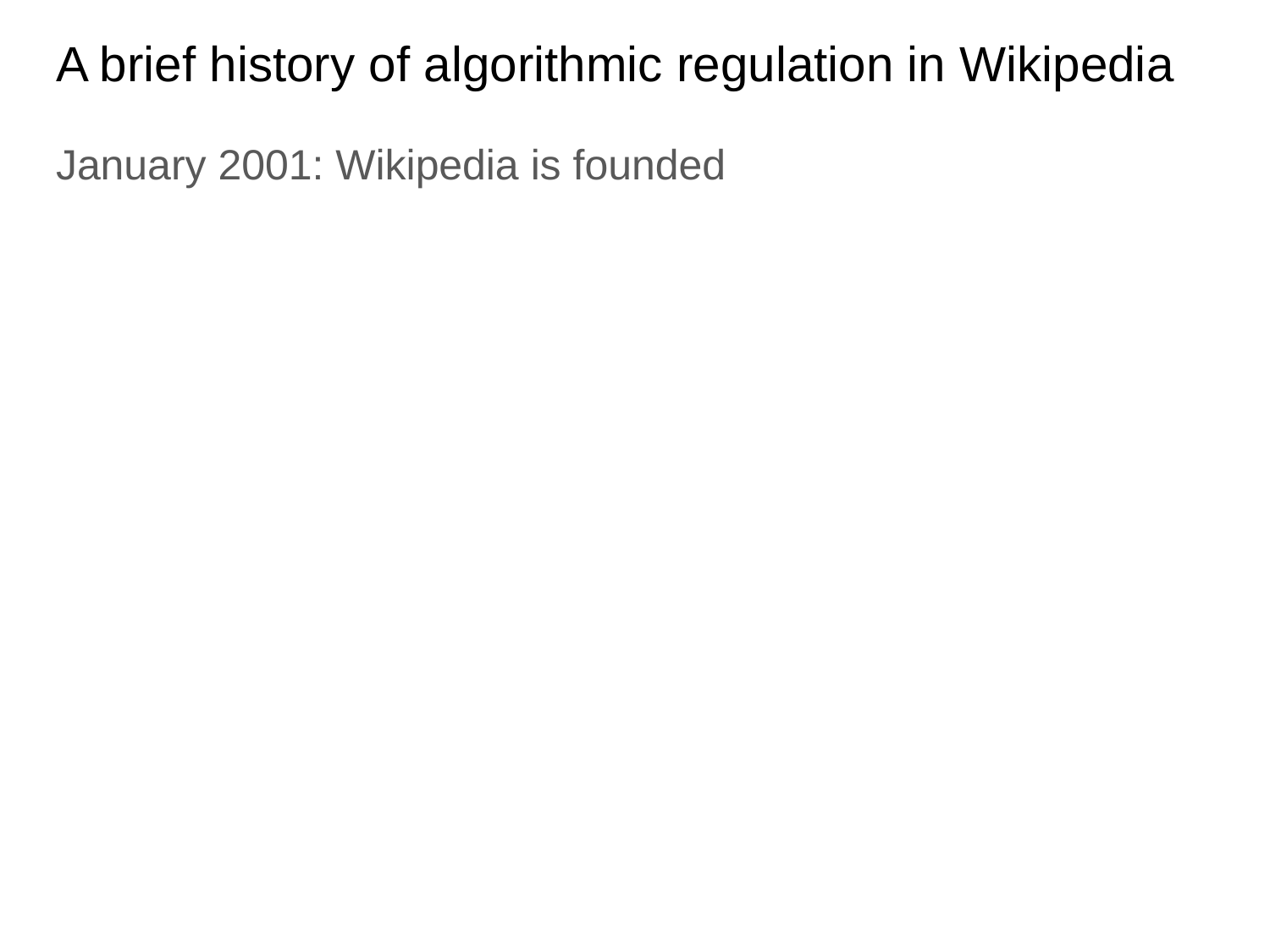

# A brief history of algorithmic regulation in Wikipedia
January 2001: Wikipedia is founded